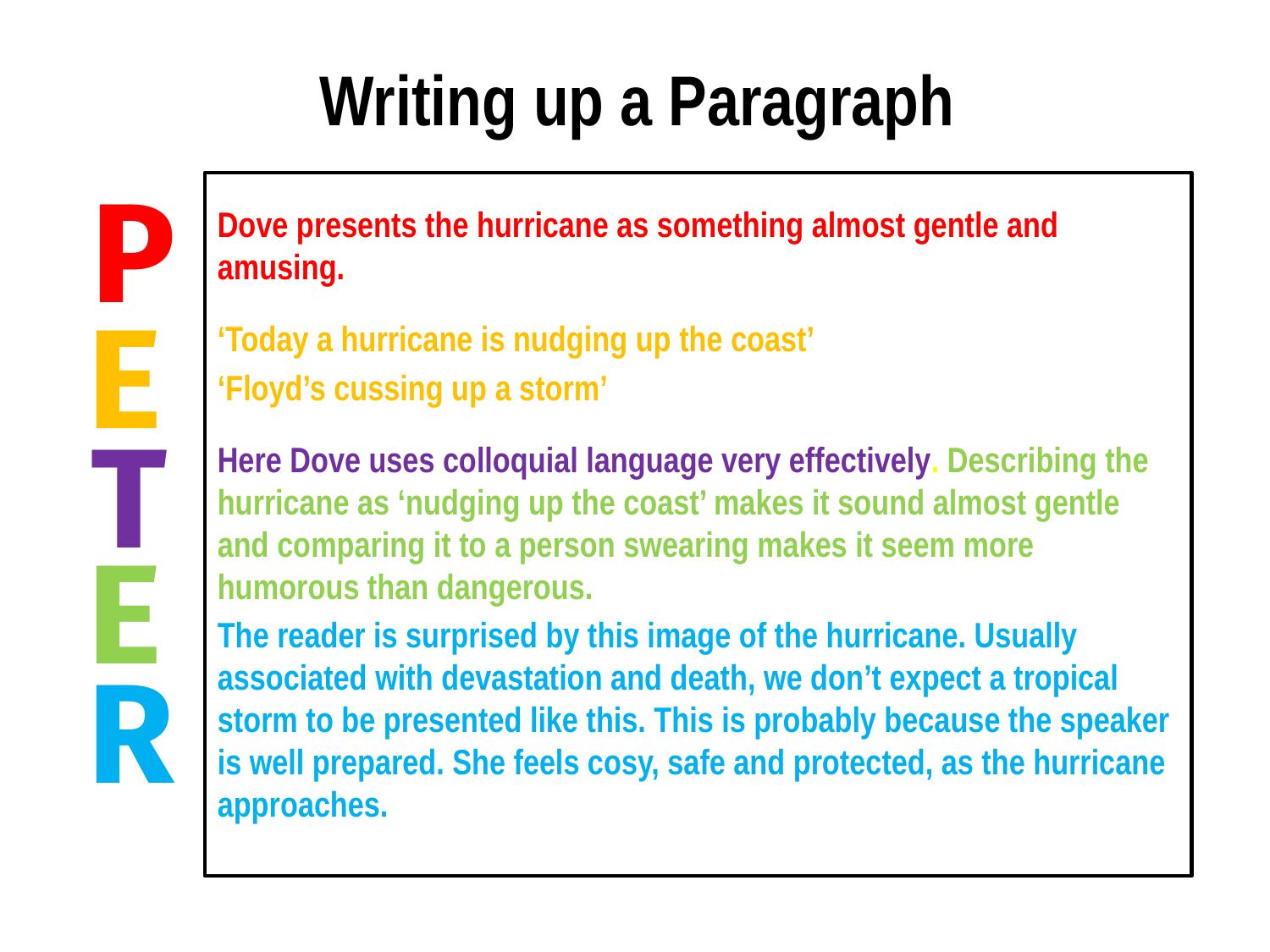

Writing up a Paragraph
P
E
T
E
R

Dove presents the hurricane as something almost gentle and amusing.

‘Today a hurricane is nudging up the coast’
‘Floyd’s cussing up a storm’

Here Dove uses colloquial language very effectively. Describing the hurricane as ‘nudging up the coast’ makes it sound almost gentle and comparing it to a person swearing makes it seem more humorous than dangerous.
The reader is surprised by this image of the hurricane. Usually associated with devastation and death, we don’t expect a tropical storm to be presented like this. This is probably because the speaker is well prepared. She feels cosy, safe and protected, as the hurricane approaches.